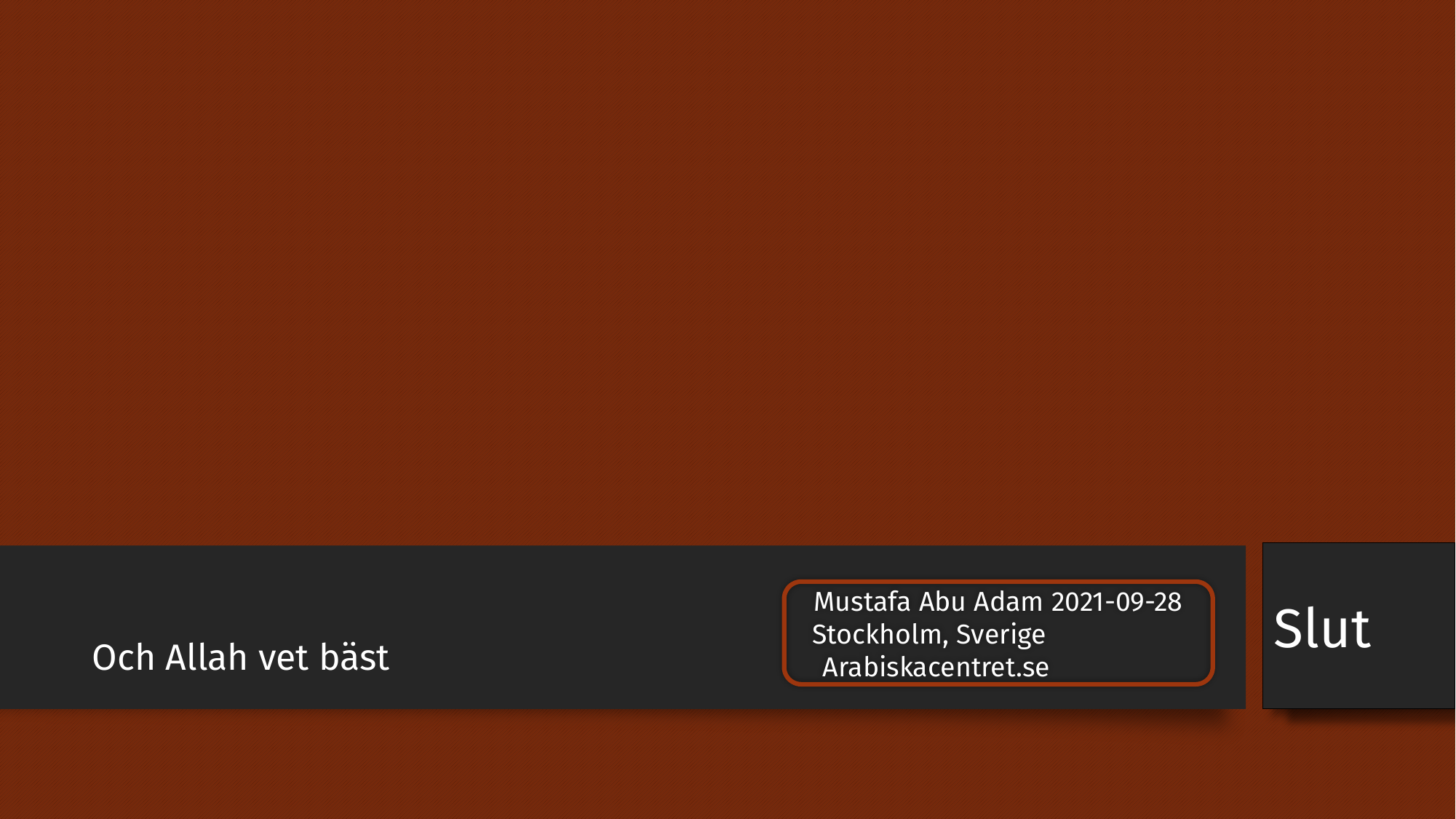

Slut

Mustafa Abu Adam 2021-09-28
Stockholm, Sverige                    Arabiskacentret.se

Och Allah vet bäst